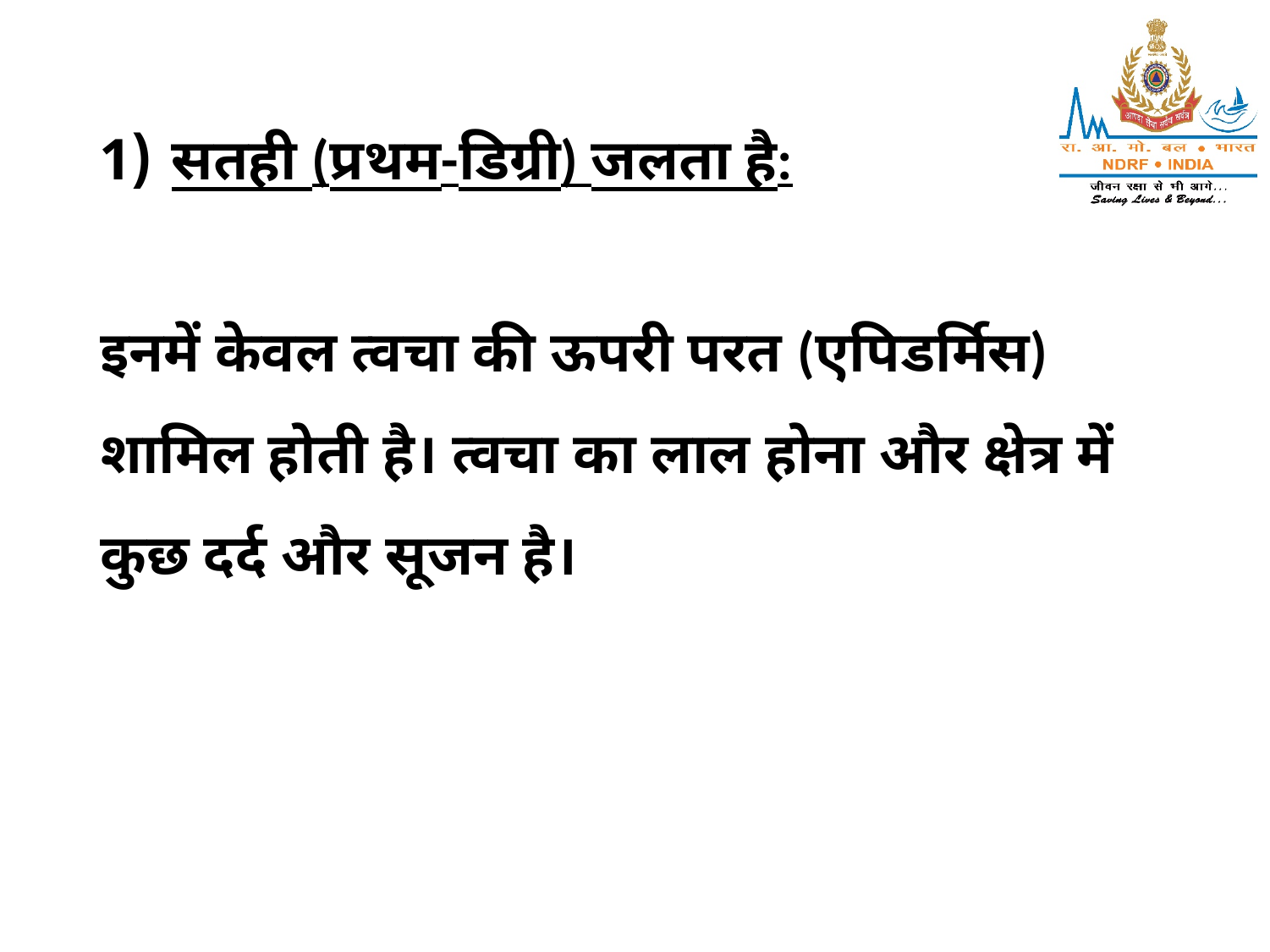

सतही (प्रथम-डिग्री) जलता है:

इनमें केवल त्वचा की ऊपरी परत (एपिडर्मिस) शामिल होती है। त्वचा का लाल होना और क्षेत्र में कुछ दर्द और सूजन है।